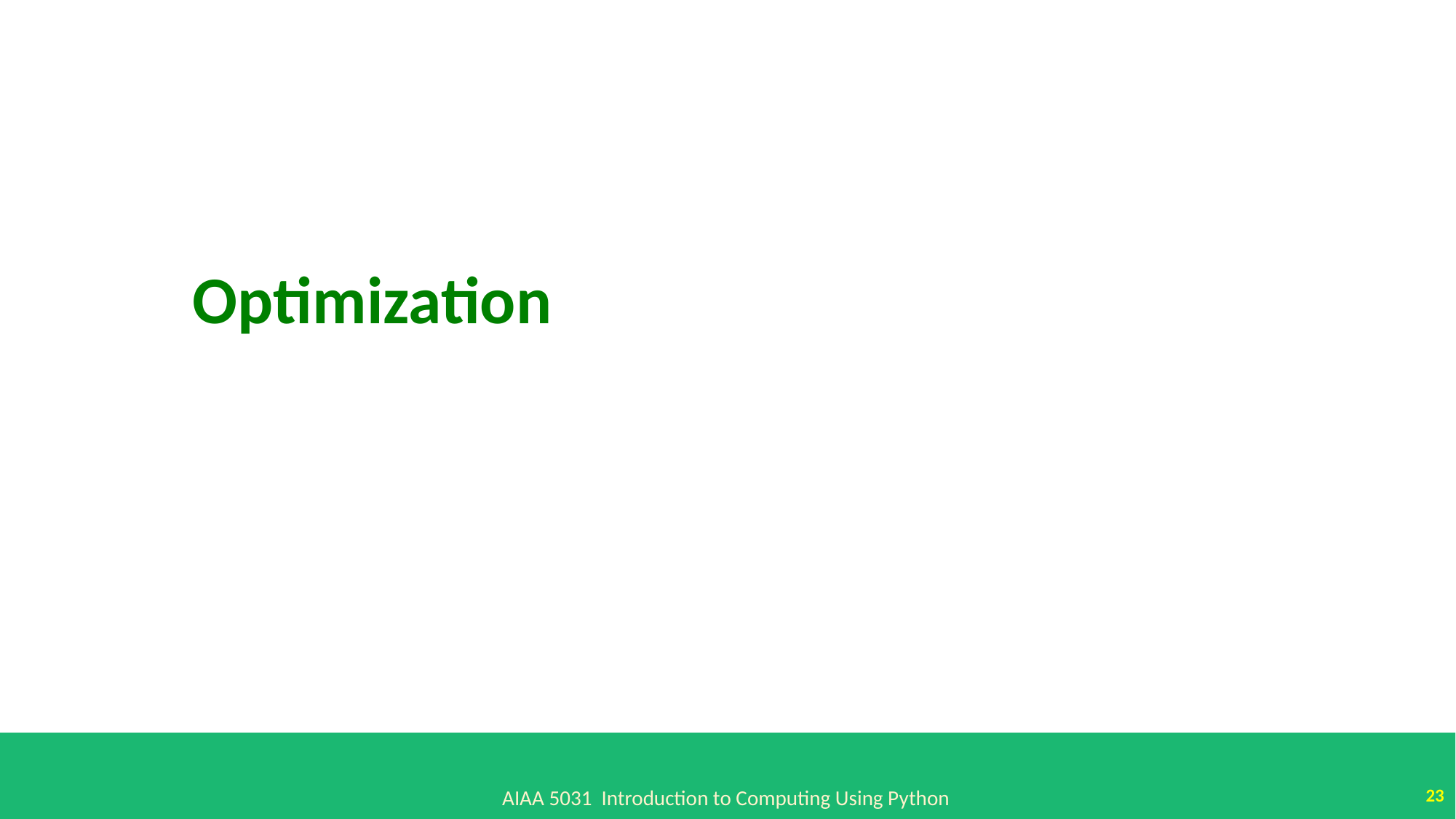

Optimization
23
AIAA 5031  Introduction to Computing Using Python